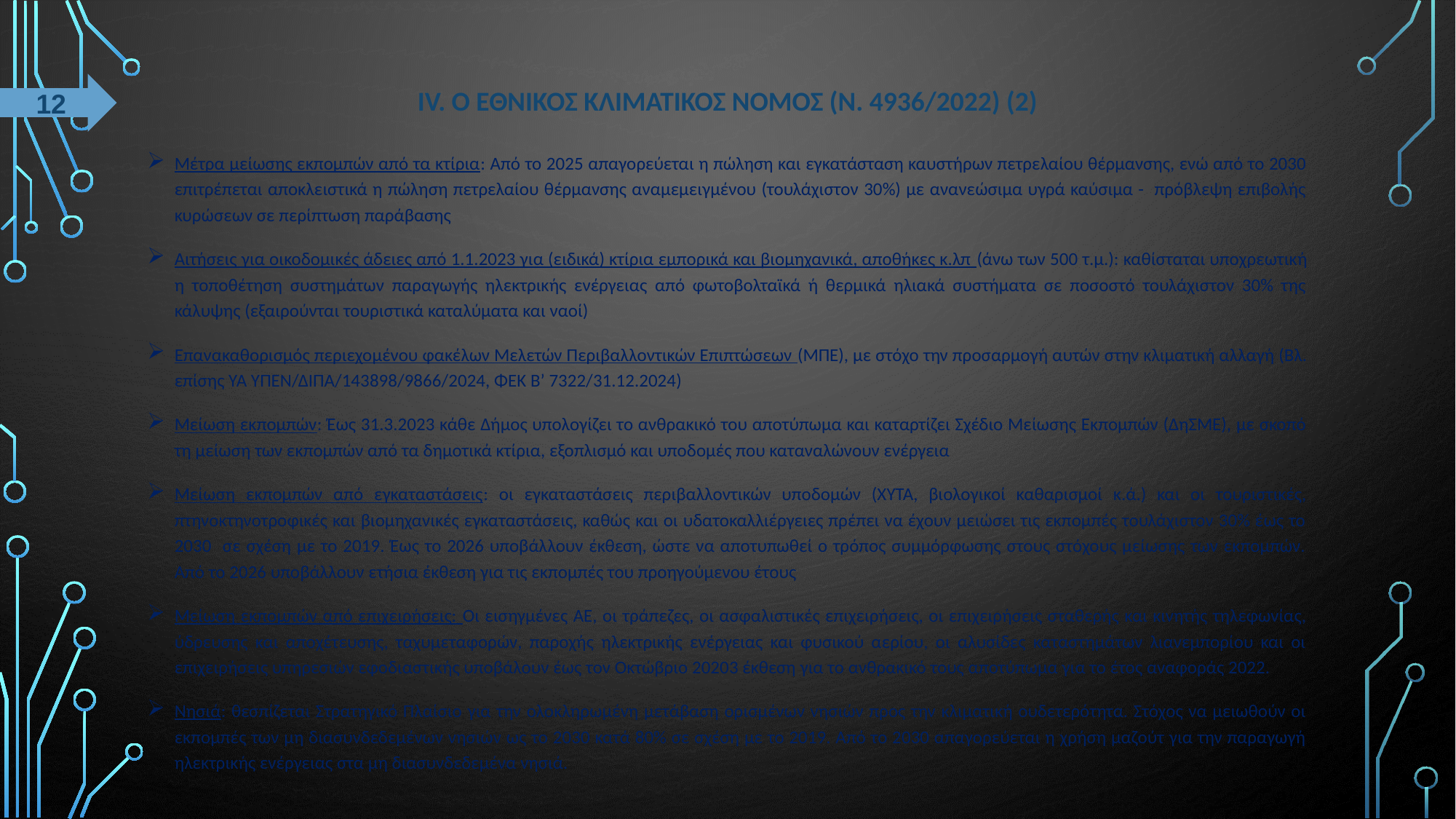

# ΙV. Ο ΕθνικΟς ΚλιματικΟς ΝΟμος (Ν. 4936/2022) (2)
12
Μέτρα μείωσης εκπομπών από τα κτίρια: Από το 2025 απαγορεύεται η πώληση και εγκατάσταση καυστήρων πετρελαίου θέρμανσης, ενώ από το 2030 επιτρέπεται αποκλειστικά η πώληση πετρελαίου θέρμανσης αναμεμειγμένου (τουλάχιστον 30%) με ανανεώσιμα υγρά καύσιμα -  πρόβλεψη επιβολής κυρώσεων σε περίπτωση παράβασης
Αιτήσεις για οικοδομικές άδειες από 1.1.2023 για (ειδικά) κτίρια εμπορικά και βιομηχανικά, αποθήκες κ.λπ (άνω των 500 τ.μ.): καθίσταται υποχρεωτική η τοποθέτηση συστημάτων παραγωγής ηλεκτρικής ενέργειας από φωτοβολταϊκά ή θερμικά ηλιακά συστήματα σε ποσοστό τουλάχιστον 30% της κάλυψης (εξαιρούνται τουριστικά καταλύματα και ναοί)
Επανακαθορισμός περιεχομένου φακέλων Μελετών Περιβαλλοντικών Επιπτώσεων (ΜΠΕ), με στόχο την προσαρμογή αυτών στην κλιματική αλλαγή (Βλ. επίσης ΥΑ ΥΠΕΝ/ΔΙΠΑ/143898/9866/2024, ΦΕΚ Β’ 7322/31.12.2024)
Μείωση εκπομπών: Έως 31.3.2023 κάθε Δήμος υπολογίζει το ανθρακικό του αποτύπωμα και καταρτίζει Σχέδιο Μείωσης Εκπομπών (ΔηΣΜΕ), με σκοπό τη μείωση των εκπομπών από τα δημοτικά κτίρια, εξοπλισμό και υποδομές που καταναλώνουν ενέργεια
Μείωση εκπομπών από εγκαταστάσεις: οι εγκαταστάσεις περιβαλλοντικών υποδομών (ΧΥΤΑ, βιολογικοί καθαρισμοί κ.ά.) και οι τουριστικές, πτηνοκτηνοτροφικές και βιομηχανικές εγκαταστάσεις, καθώς και οι υδατοκαλλιέργειες πρέπει να έχουν μειώσει τις εκπομπές τουλάχιστον 30% έως το 2030  σε σχέση με το 2019. Έως το 2026 υποβάλλουν έκθεση, ώστε να αποτυπωθεί ο τρόπος συμμόρφωσης στους στόχους μείωσης των εκπομπών. Από το 2026 υποβάλλουν ετήσια έκθεση για τις εκπομπές του προηγούμενου έτους
Μείωση εκπομπών από επιχειρήσεις: Οι εισηγμένες ΑΕ, οι τράπεζες, οι ασφαλιστικές επιχειρήσεις, οι επιχειρήσεις σταθερής και κινητής τηλεφωνίας, ύδρευσης και αποχέτευσης, ταχυμεταφορών, παροχής ηλεκτρικής ενέργειας και φυσικού αερίου, οι αλυσίδες καταστημάτων λιανεμπορίου και οι επιχειρήσεις υπηρεσιών εφοδιαστικής υποβάλουν έως τον Οκτώβριο 20203 έκθεση για το ανθρακικό τους αποτύπωμα για το έτος αναφοράς 2022.
Νησιά: θεσπίζεται Στρατηγικό Πλαίσιο για την ολοκληρωμένη μετάβαση ορισμένων νησιών προς την κλιματική ουδετερότητα. Στόχος να μειωθούν οι εκπομπές των μη διασυνδεδεμένων νησιών ως το 2030 κατά 80% σε σχέση με το 2019. Από το 2030 απαγορεύεται η χρήση μαζούτ για την παραγωγή ηλεκτρικής ενέργειας στα μη διασυνδεδεμένα νησιά.